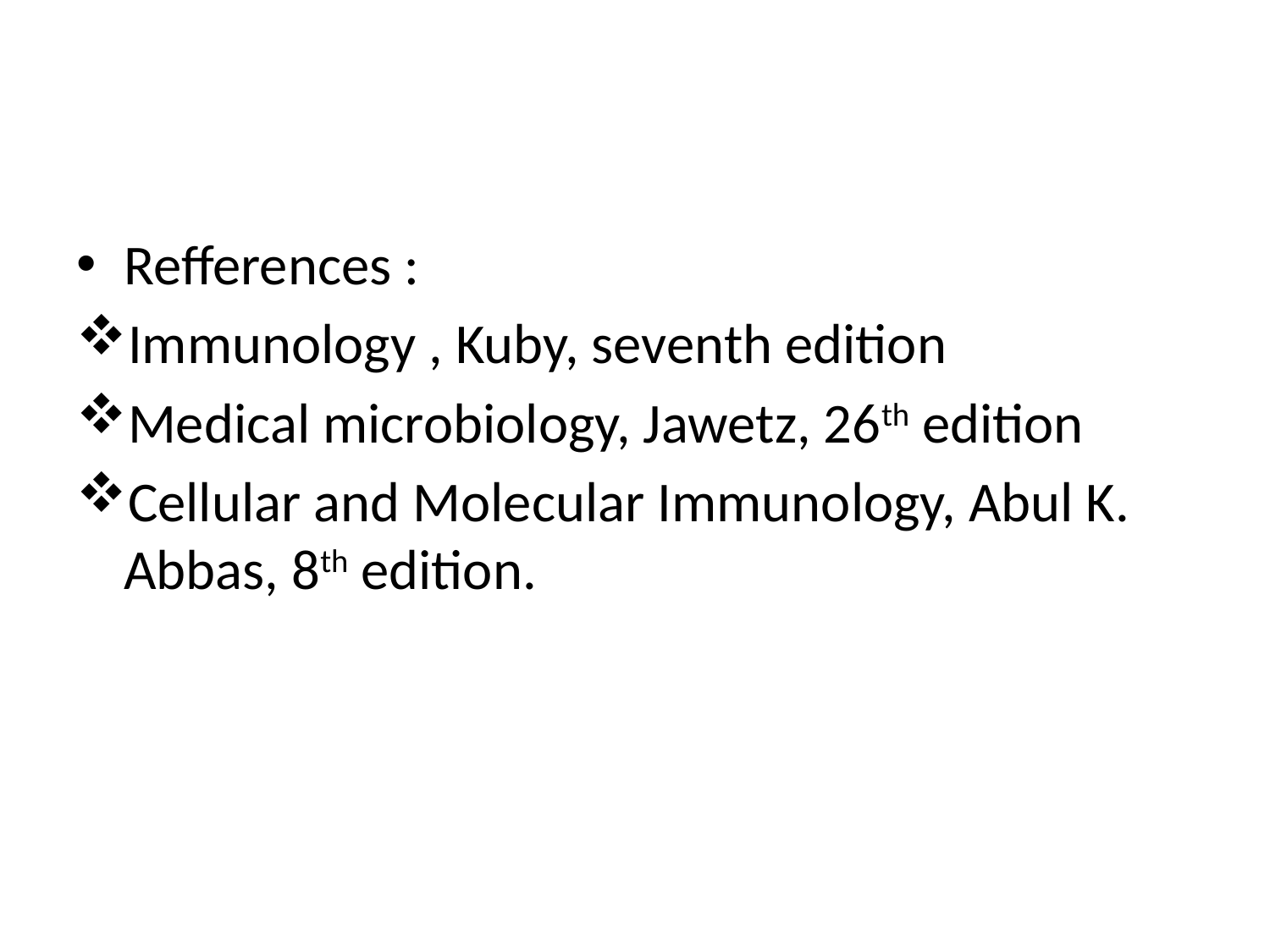

#
Refferences :
Immunology , Kuby, seventh edition
Medical microbiology, Jawetz, 26th edition
Cellular and Molecular Immunology, Abul K. Abbas, 8th edition.